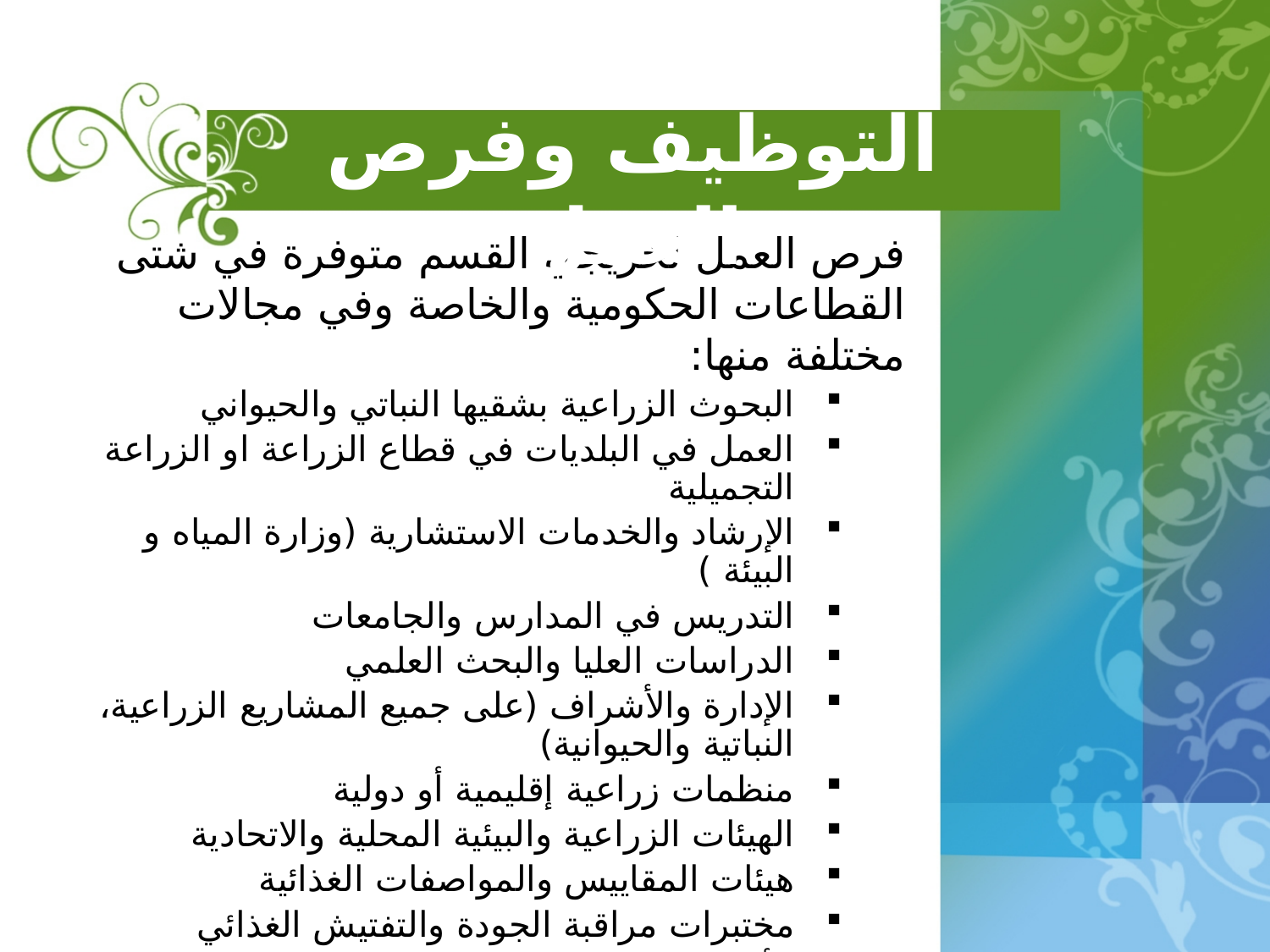

التوظيف وفرص العمل
فرص العمل لخريجي القسم متوفرة في شتى القطاعات الحكومية والخاصة وفي مجالات مختلفة منها:
البحوث الزراعية بشقيها النباتي والحيواني
العمل في البلديات في قطاع الزراعة او الزراعة التجميلية
الإرشاد والخدمات الاستشارية (وزارة المياه و البيئة )
التدريس في المدارس والجامعات
الدراسات العليا والبحث العلمي
الإدارة والأشراف (على جميع المشاريع الزراعية، النباتية والحيوانية)
منظمات زراعية إقليمية أو دولية
الهيئات الزراعية والبيئية المحلية والاتحادية
هيئات المقاييس والمواصفات الغذائية
مختبرات مراقبة الجودة والتفتيش الغذائي
الأعمال الحرة
وسائل الإعلام